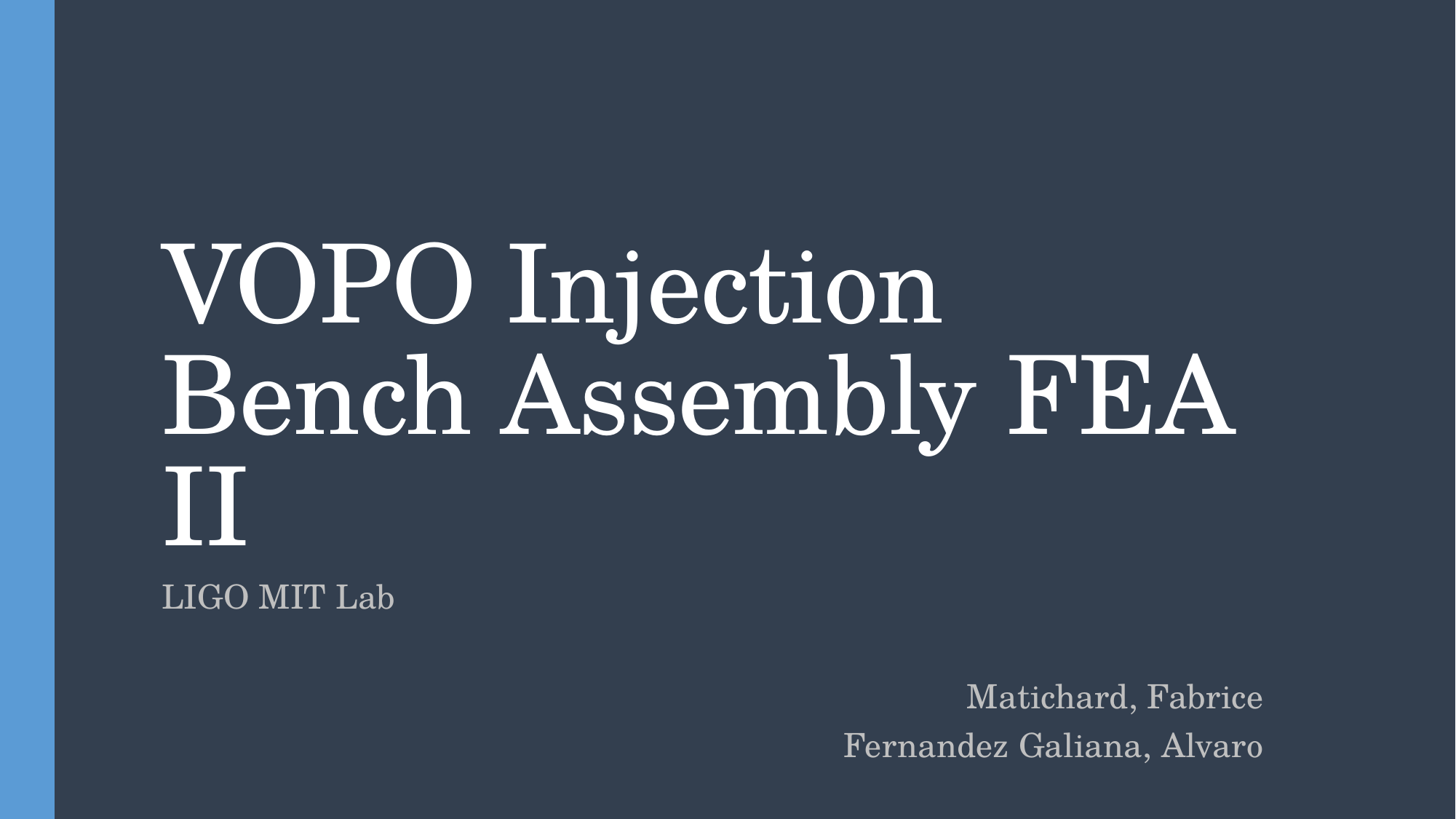

# VOPO Injection Bench Assembly FEA II
LIGO MIT Lab

Matichard, Fabrice
Fernandez Galiana, Alvaro